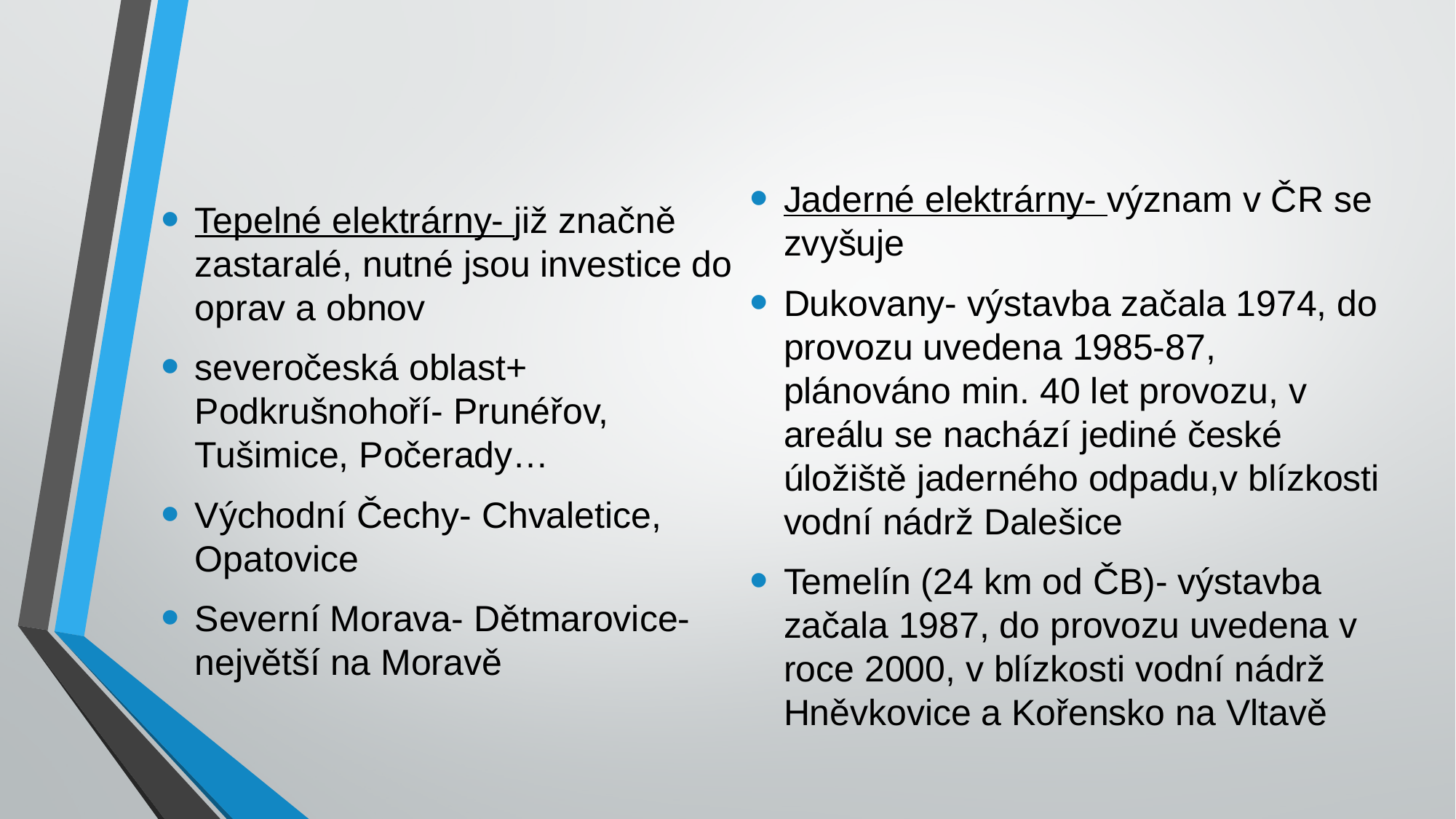

Tepelné elektrárny- již značně zastaralé, nutné jsou investice do oprav a obnov
severočeská oblast+ Podkrušnohoří- Prunéřov, Tušimice, Počerady…
Východní Čechy- Chvaletice, Opatovice
Severní Morava- Dětmarovice- největší na Moravě
#
Jaderné elektrárny- význam v ČR se zvyšuje
Dukovany- výstavba začala 1974, do provozu uvedena 1985-87, plánováno min. 40 let provozu, v areálu se nachází jediné české úložiště jaderného odpadu,v blízkosti vodní nádrž Dalešice
Temelín (24 km od ČB)- výstavba začala 1987, do provozu uvedena v roce 2000, v blízkosti vodní nádrž Hněvkovice a Kořensko na Vltavě